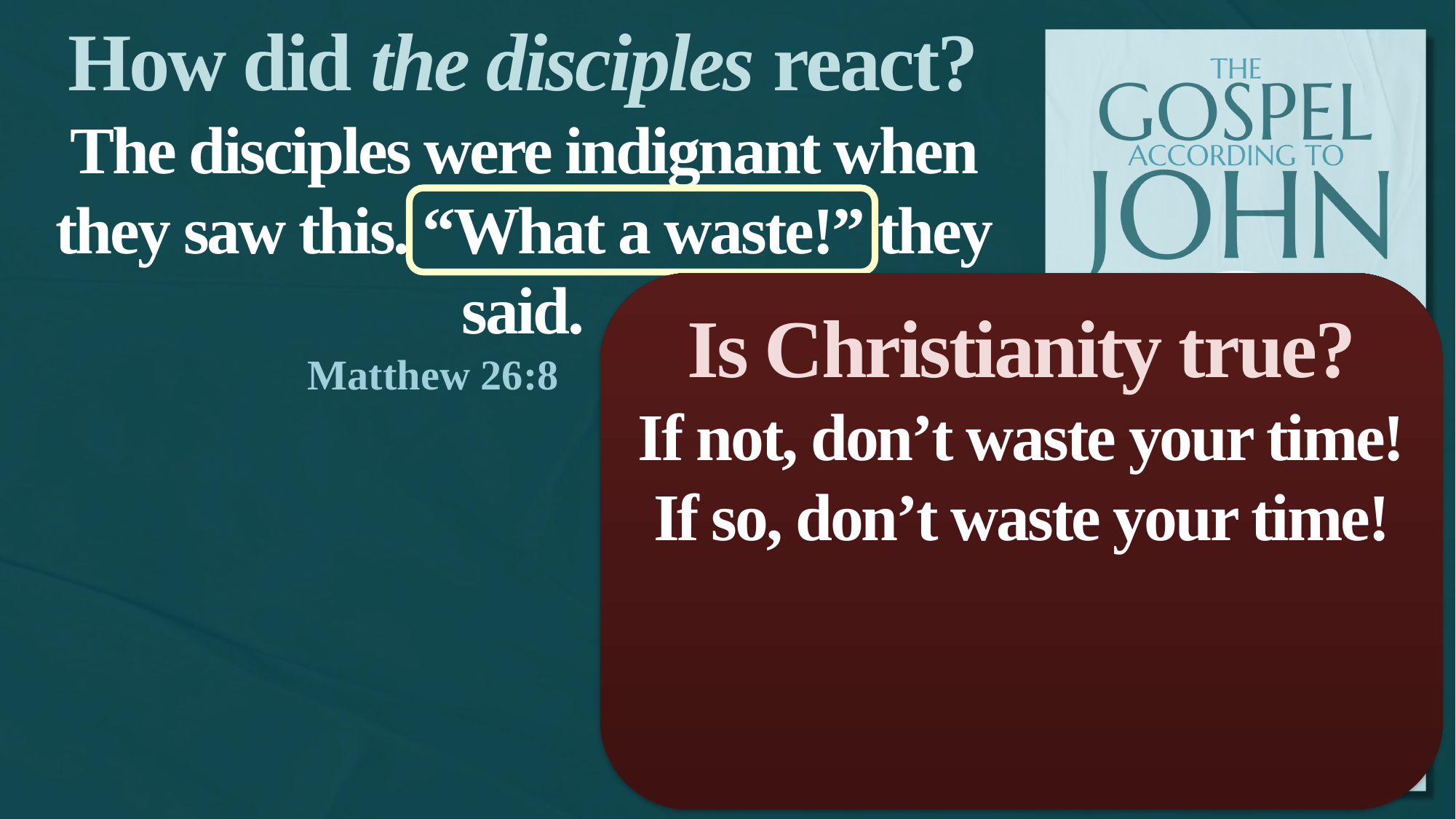

How did the disciples react?
The disciples were indignant when they saw this. “What a waste!” they said.
		       Matthew 26:8

Is Christianity true?
If not, don’t waste your time!
If so, don’t waste your time!